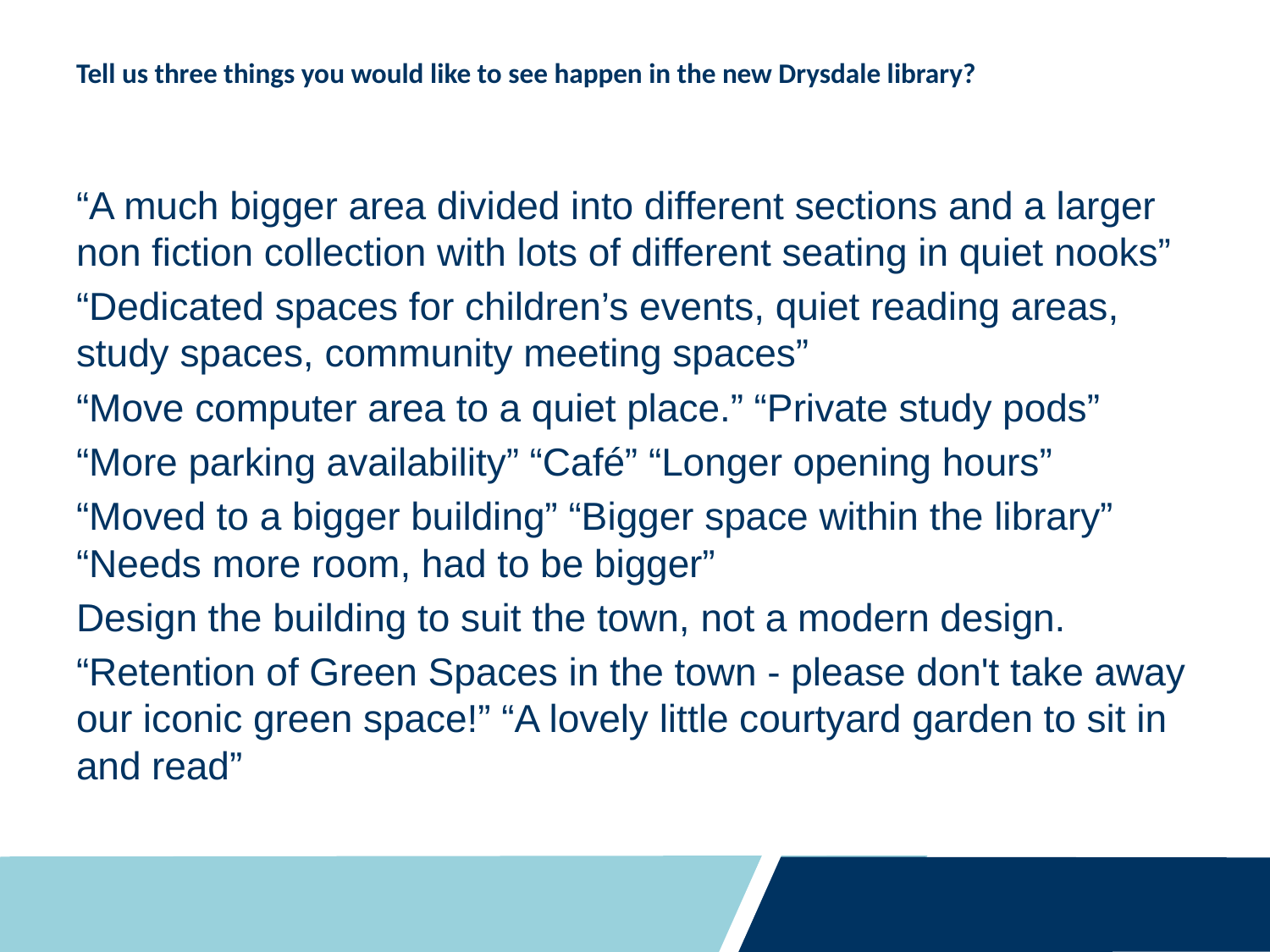

# Tell us three things you would like to see happen in the new Drysdale library?
“A much bigger area divided into different sections and a larger non fiction collection with lots of different seating in quiet nooks”
“Dedicated spaces for children’s events, quiet reading areas, study spaces, community meeting spaces”
“Move computer area to a quiet place.” “Private study pods”
“More parking availability” “Café” “Longer opening hours”
“Moved to a bigger building” “Bigger space within the library” “Needs more room, had to be bigger”
Design the building to suit the town, not a modern design.
“Retention of Green Spaces in the town - please don't take away our iconic green space!” “A lovely little courtyard garden to sit in and read”